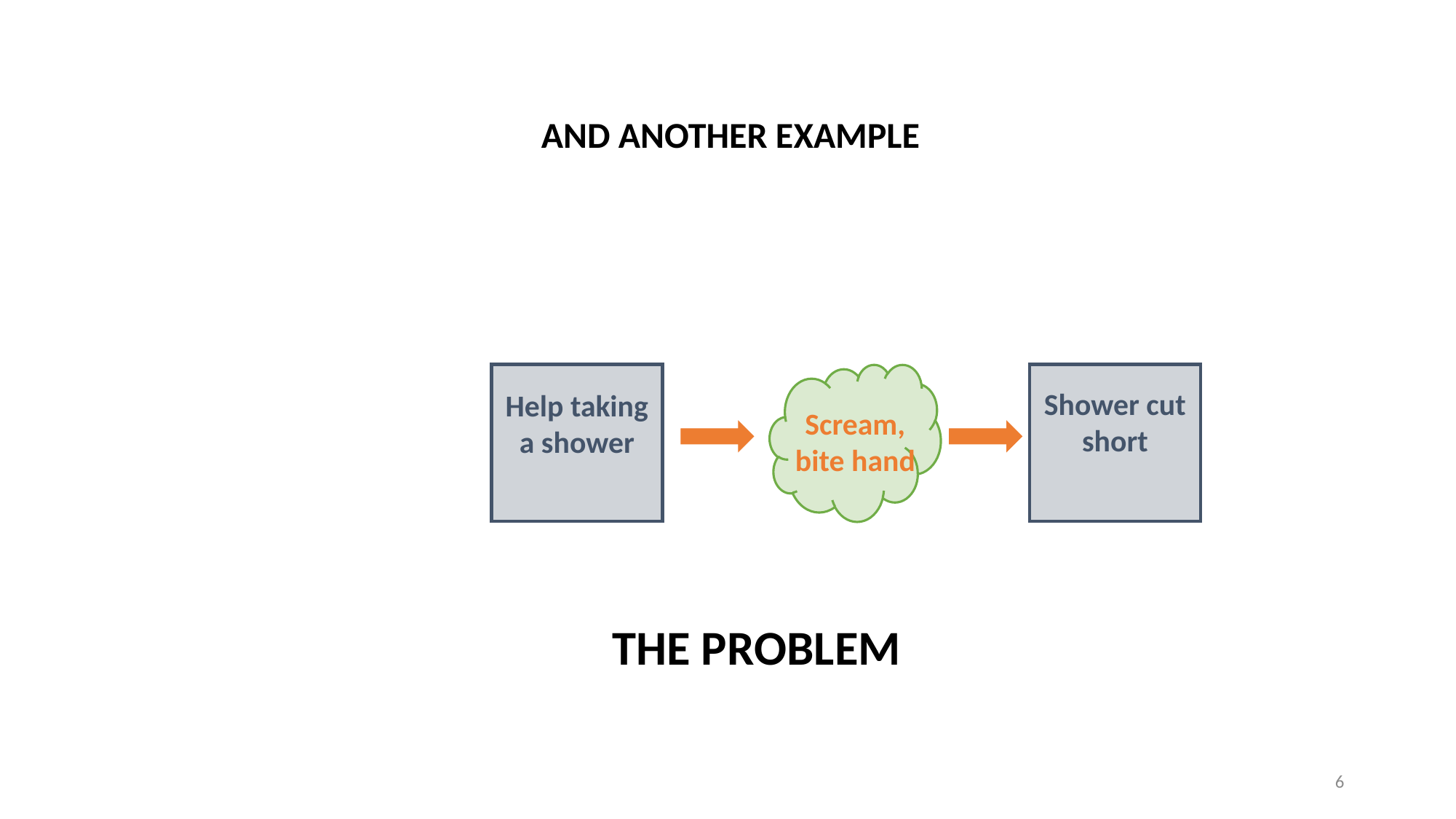

AND ANOTHER EXAMPLE

Shower cut short
Help taking a shower
Scream, bite hand

THE PROBLEM
6